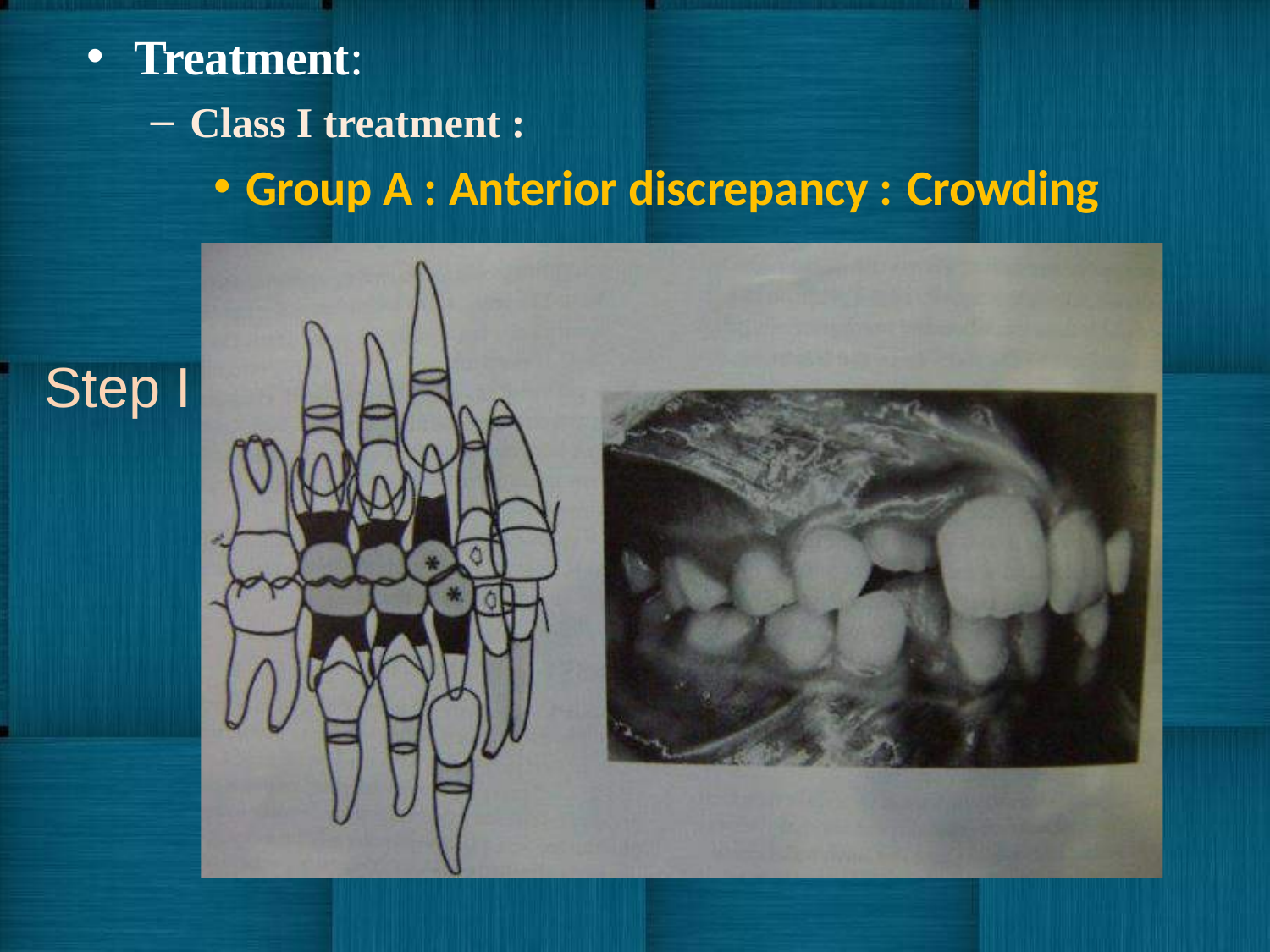

Treatment:
Class I treatment :
Group A : Anterior discrepancy : Crowding

Step I